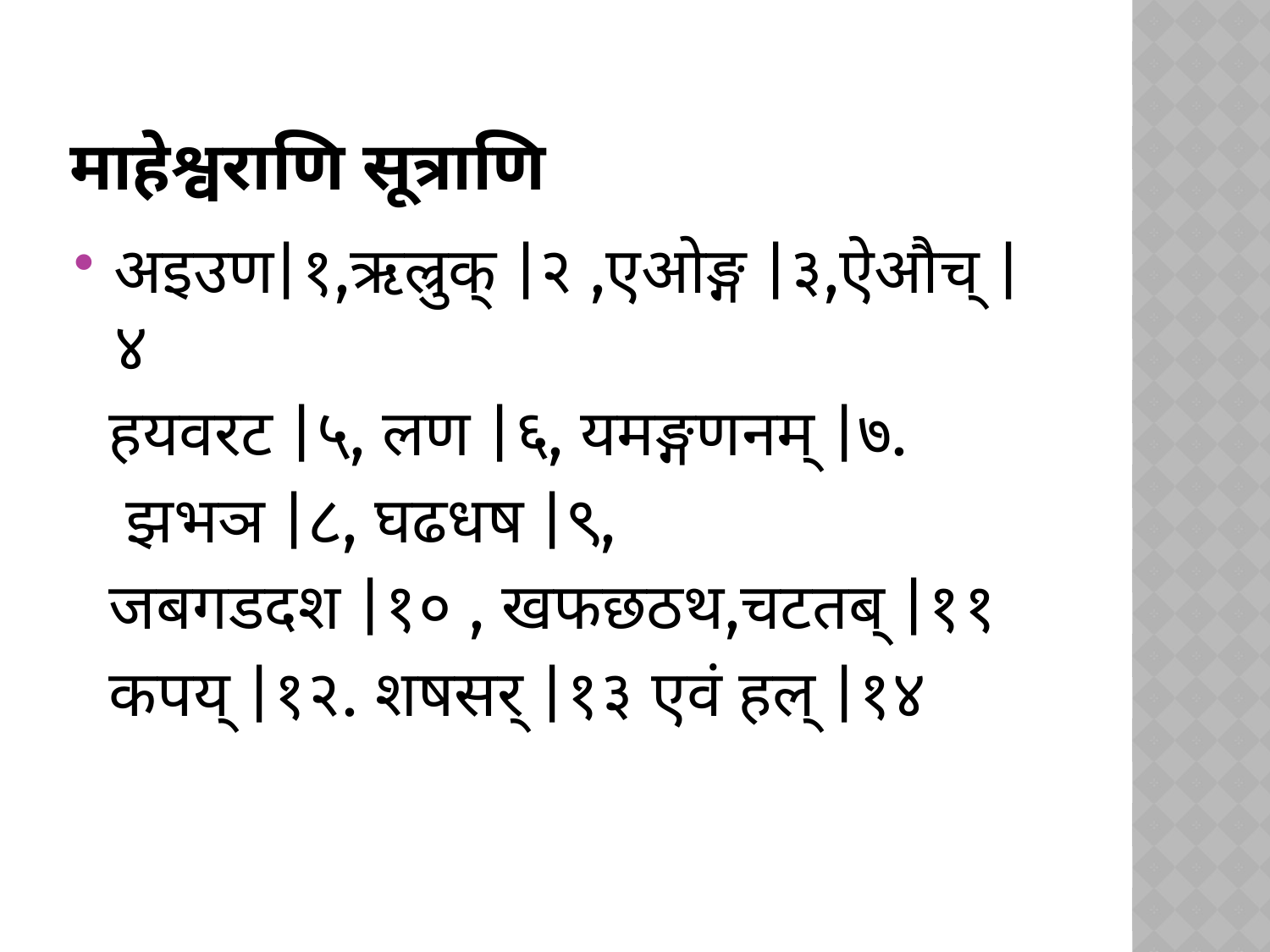

# माहेश्वराणि सूत्राणि
अइउण|१,ऋल्रुक् |२ ,एओङ्ग |३,ऐऔच् |४
  हयवरट |५, लण |६, यमङ्गणनम् |७.
   झभञ |८, घढधष |९,
  जबगडदश |१० , खफछठथ,चटतब् |११
  कपय् |१२. शषसर् |१३ एवं हल् |१४